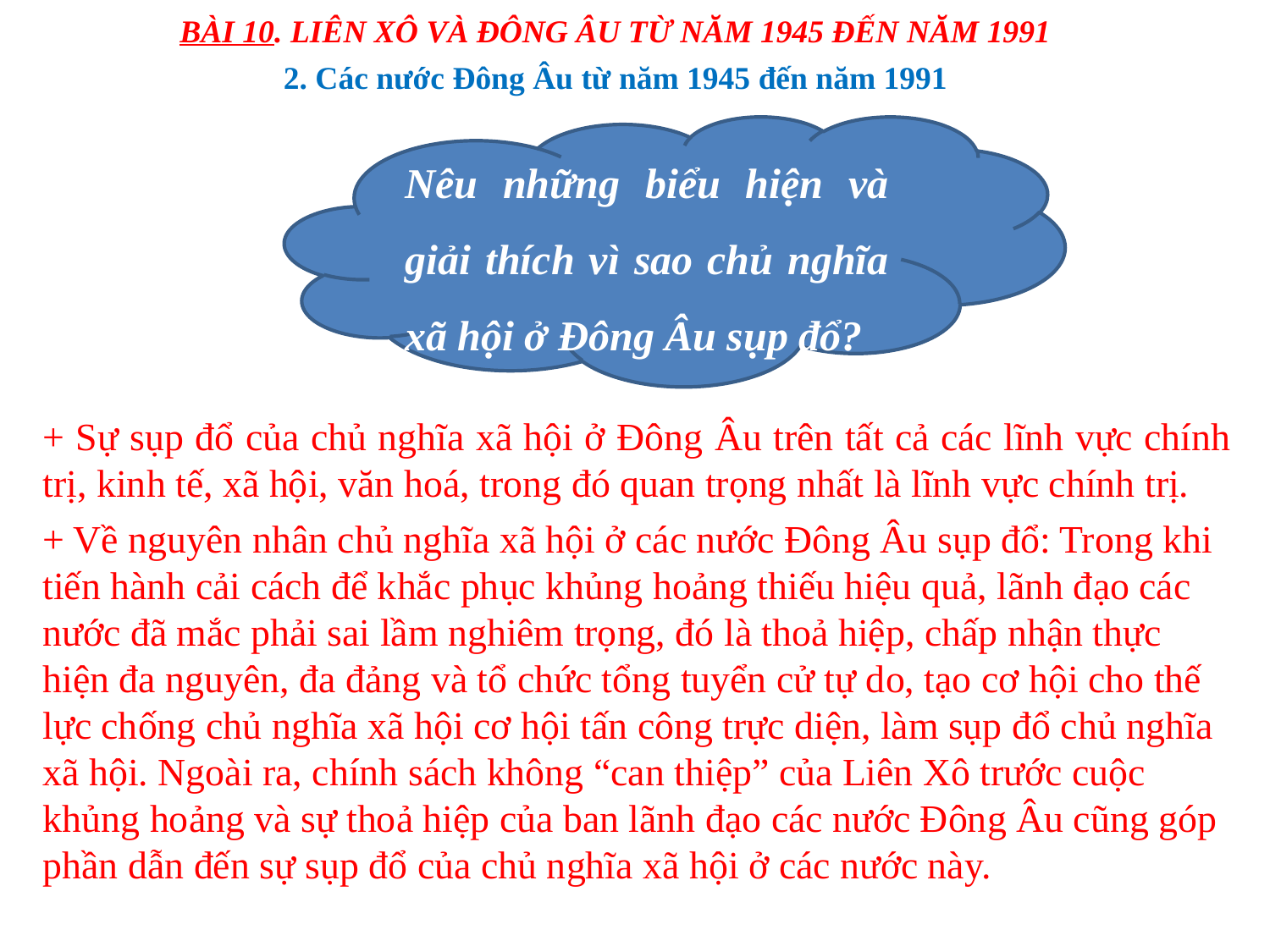

BÀI 10. LIÊN XÔ VÀ ĐÔNG ÂU TỪ NĂM 1945 ĐẾN NĂM 1991
2. Các nước Đông Âu từ năm 1945 đến năm 1991
Nêu những biểu hiện và giải thích vì sao chủ nghĩa xã hội ở Đông Âu sụp đổ?
+ Sự sụp đổ của chủ nghĩa xã hội ở Đông Âu trên tất cả các lĩnh vực chính trị, kinh tế, xã hội, văn hoá, trong đó quan trọng nhất là lĩnh vực chính trị.
+ Về nguyên nhân chủ nghĩa xã hội ở các nước Đông Âu sụp đổ: Trong khi tiến hành cải cách để khắc phục khủng hoảng thiếu hiệu quả, lãnh đạo các nước đã mắc phải sai lầm nghiêm trọng, đó là thoả hiệp, chấp nhận thực hiện đa nguyên, đa đảng và tổ chức tổng tuyển cử tự do, tạo cơ hội cho thế lực chống chủ nghĩa xã hội cơ hội tấn công trực diện, làm sụp đổ chủ nghĩa xã hội. Ngoài ra, chính sách không “can thiệp” của Liên Xô trước cuộc khủng hoảng và sự thoả hiệp của ban lãnh đạo các nước Đông Âu cũng góp phần dẫn đến sự sụp đổ của chủ nghĩa xã hội ở các nước này.